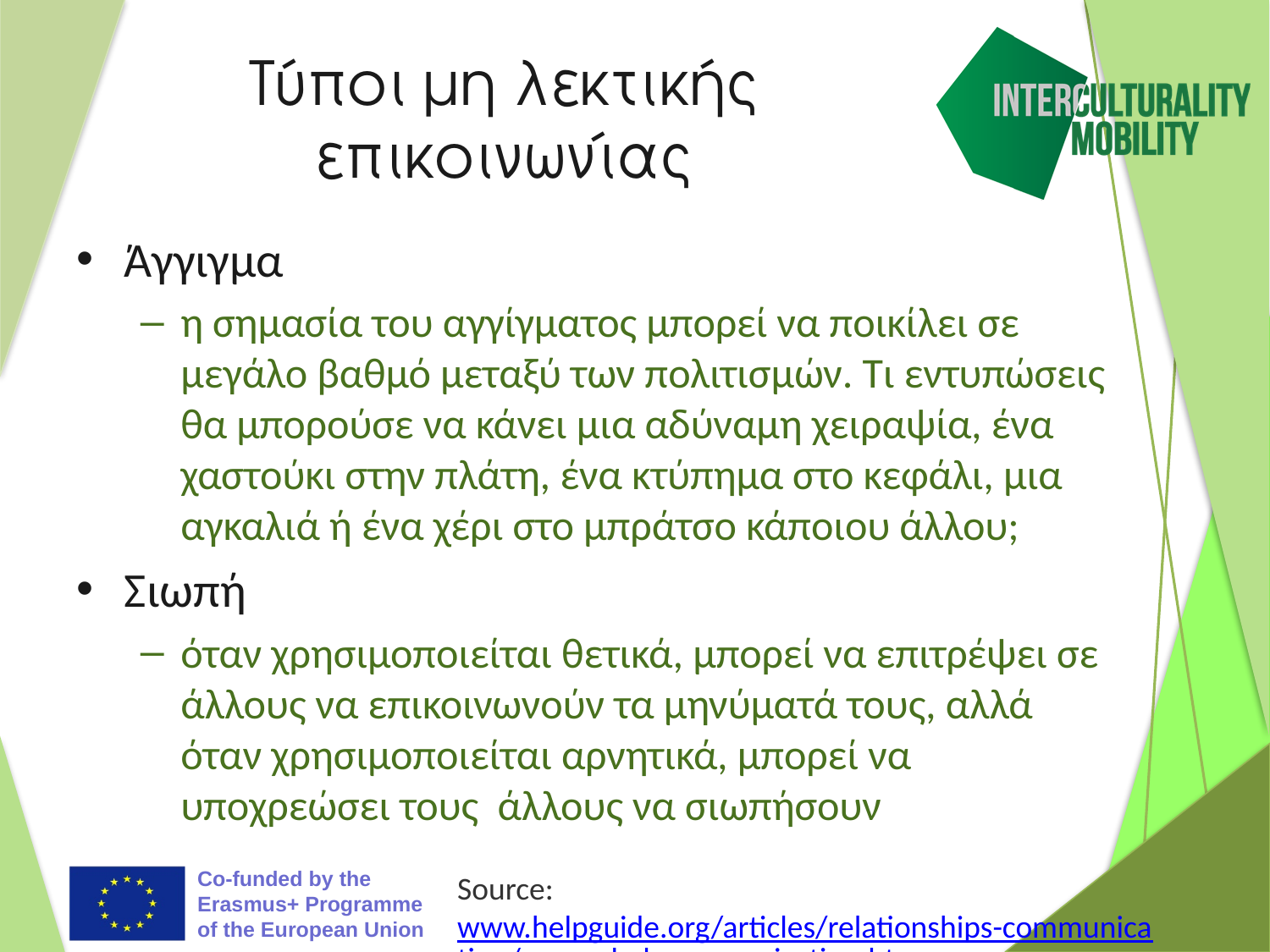

# Τύποι μη λεκτικής επικοινωνίας
Άγγιγμα
η σημασία του αγγίγματος μπορεί να ποικίλει σε μεγάλο βαθμό μεταξύ των πολιτισμών. Τι εντυπώσεις θα μπορούσε να κάνει μια αδύναμη χειραψία, ένα χαστούκι στην πλάτη, ένα κτύπημα στο κεφάλι, μια αγκαλιά ή ένα χέρι στο μπράτσο κάποιου άλλου;
Σιωπή
όταν χρησιμοποιείται θετικά, μπορεί να επιτρέψει σε άλλους να επικοινωνούν τα μηνύματά τους, αλλά όταν χρησιμοποιείται αρνητικά, μπορεί να υποχρεώσει τους  άλλους να σιωπήσουν
Source: www.helpguide.org/articles/relationships-communication/nonverbal-communication.htm